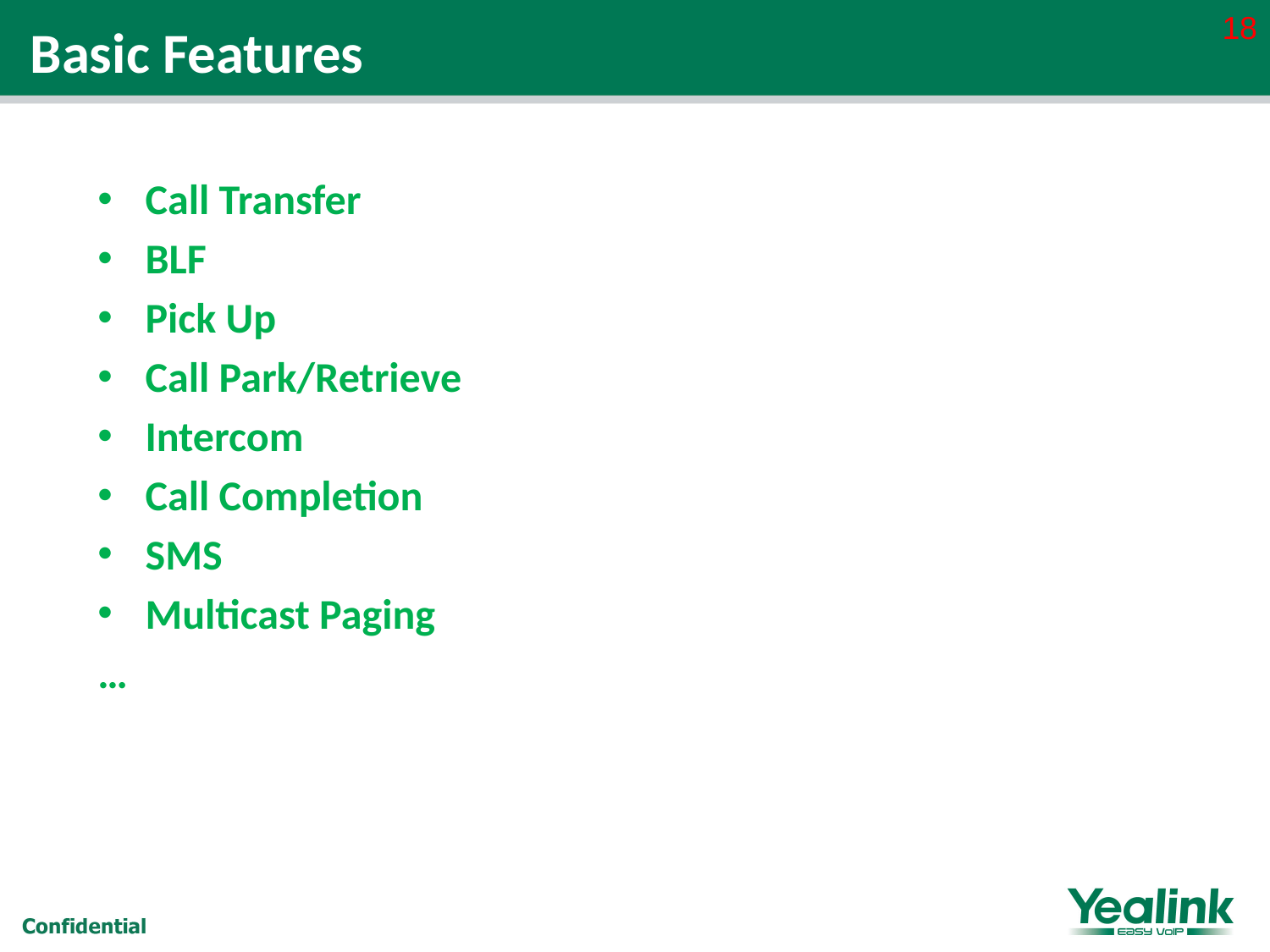

18
# Basic Features

Call Transfer
BLF
Pick Up
Call Park/Retrieve
Intercom
Call Completion
SMS
Multicast Paging
…